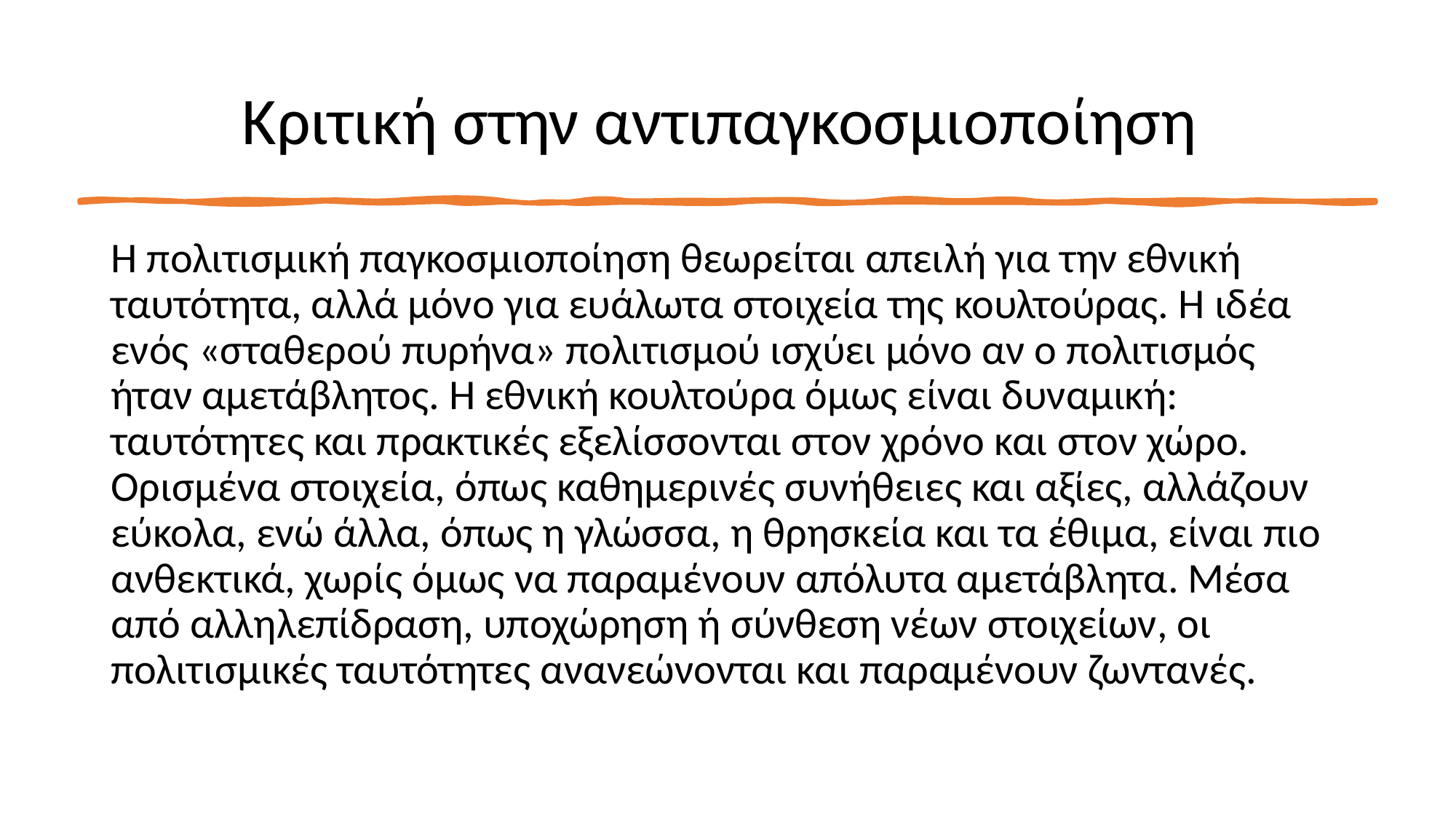

# Κριτική στην αντιπαγκοσμιοποίηση

Η πολιτισμική παγκοσμιοποίηση θεωρείται απειλή για την εθνική ταυτότητα, αλλά μόνο για ευάλωτα στοιχεία της κουλτούρας. Η ιδέα ενός «σταθερού πυρήνα» πολιτισμού ισχύει μόνο αν ο πολιτισμός ήταν αμετάβλητος. Η εθνική κουλτούρα όμως είναι δυναμική: ταυτότητες και πρακτικές εξελίσσονται στον χρόνο και στον χώρο. Ορισμένα στοιχεία, όπως καθημερινές συνήθειες και αξίες, αλλάζουν εύκολα, ενώ άλλα, όπως η γλώσσα, η θρησκεία και τα έθιμα, είναι πιο ανθεκτικά, χωρίς όμως να παραμένουν απόλυτα αμετάβλητα. Μέσα από αλληλεπίδραση, υποχώρηση ή σύνθεση νέων στοιχείων, οι πολιτισμικές ταυτότητες ανανεώνονται και παραμένουν ζωντανές.